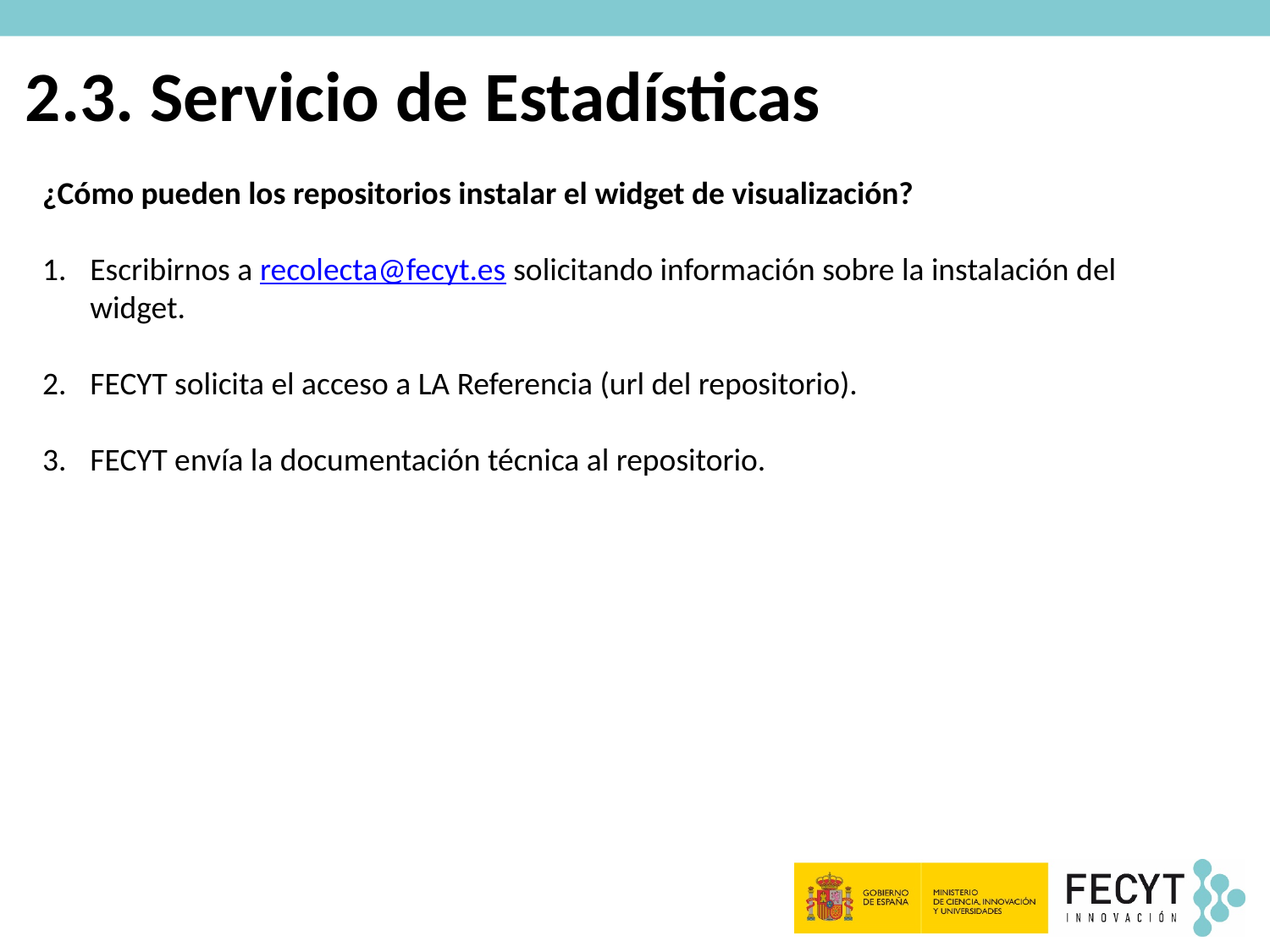

# 2.3. Servicio de Estadísticas
¿Cómo pueden los repositorios instalar el widget de visualización?

Escribirnos a recolecta@fecyt.es solicitando información sobre la instalación del widget.

FECYT solicita el acceso a LA Referencia (url del repositorio).

FECYT envía la documentación técnica al repositorio.